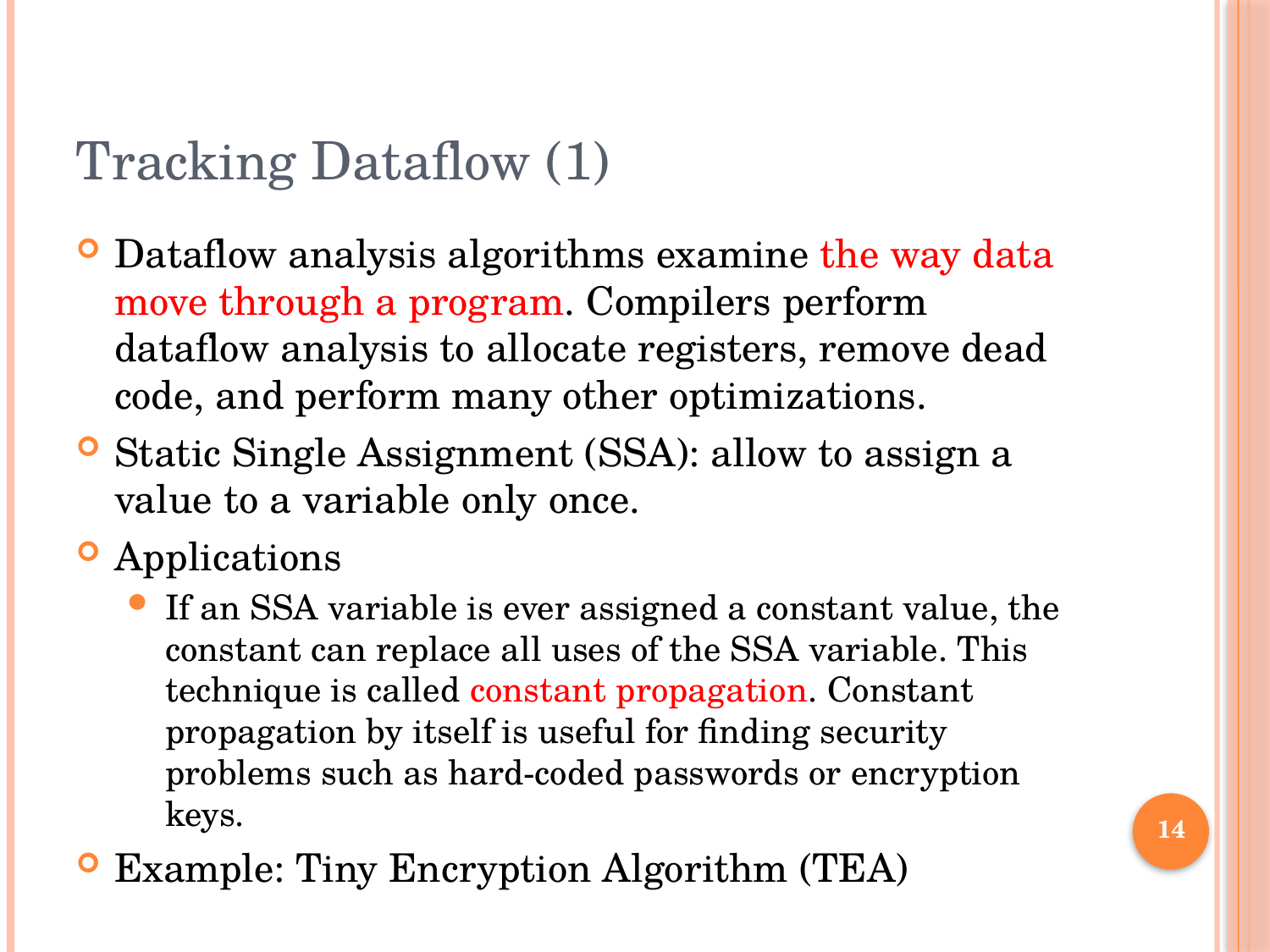

# Tracking Dataflow (1)
Dataflow analysis algorithms examine the way data move through a program. Compilers perform dataflow analysis to allocate registers, remove dead code, and perform many other optimizations.
Static Single Assignment (SSA): allow to assign a value to a variable only once.
Applications
If an SSA variable is ever assigned a constant value, the constant can replace all uses of the SSA variable. This technique is called constant propagation. Constant propagation by itself is useful for finding security problems such as hard-coded passwords or encryption keys.
Example: Tiny Encryption Algorithm (TEA)

14